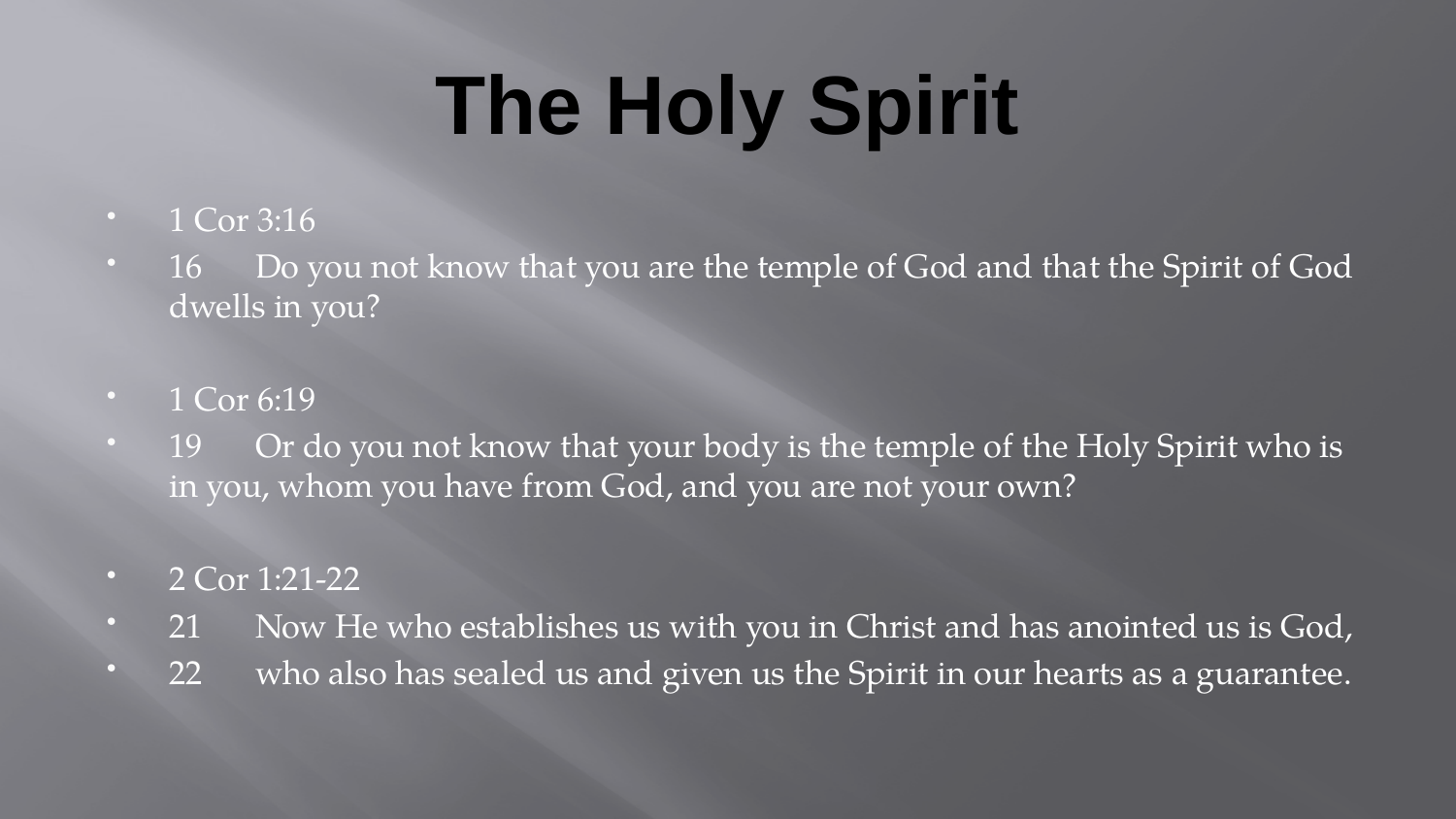

# The Holy Spirit
1 Cor 3:16
16	Do you not know that you are the temple of God and that the Spirit of God dwells in you?

1 Cor 6:19
19	Or do you not know that your body is the temple of the Holy Spirit who is in you, whom you have from God, and you are not your own?

2 Cor 1:21-22
21	Now He who establishes us with you in Christ and has anointed us is God,
22	who also has sealed us and given us the Spirit in our hearts as a guarantee.